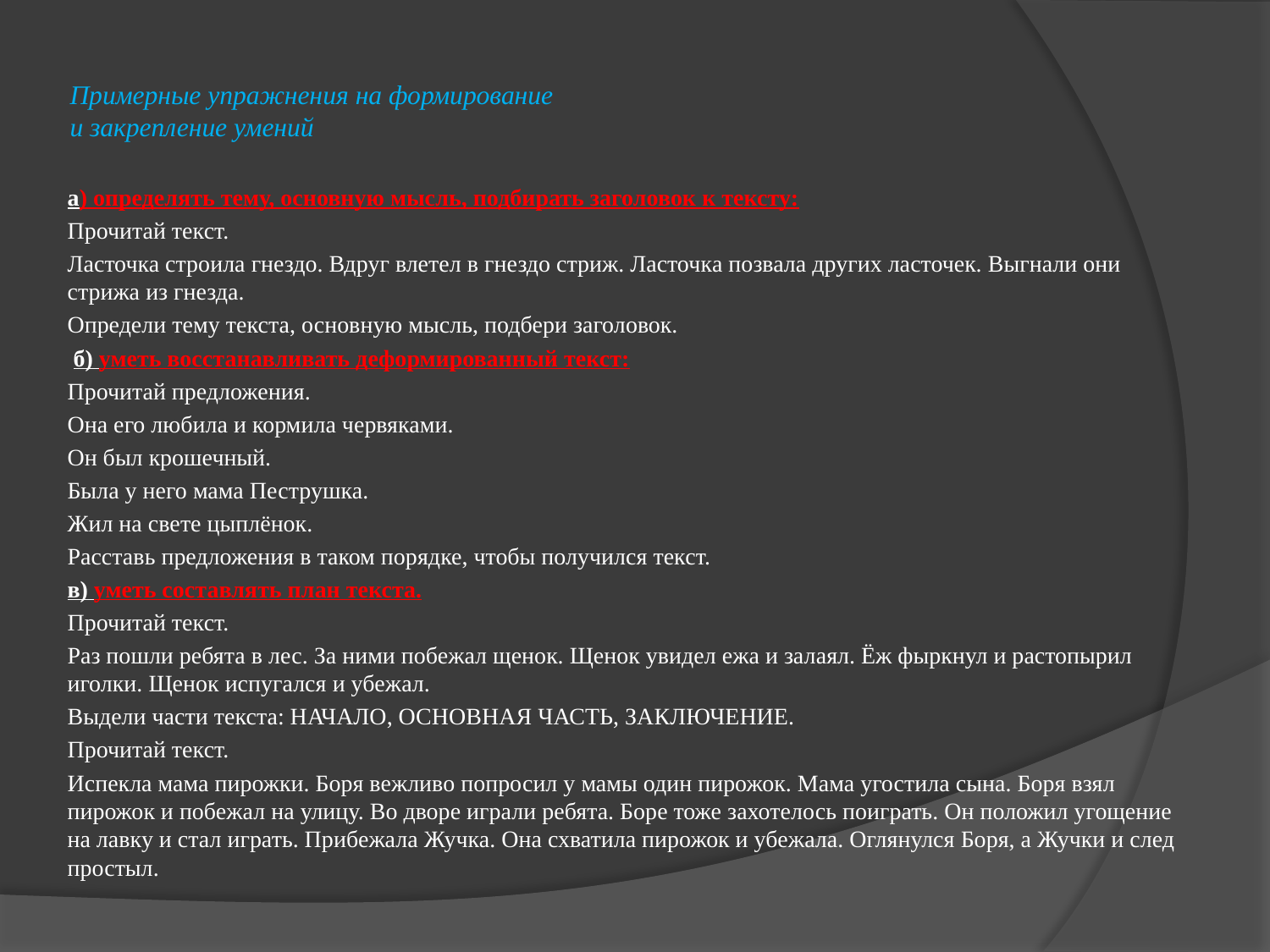

# Примерные упражнения на формирование и закрепление умений
а) определять тему, основную мысль, подбирать заголовок к тексту:
Прочитай текст.
Ласточка строила гнездо. Вдруг влетел в гнездо стриж. Ласточ­ка позвала других ласточек. Выгнали они стрижа из гнезда.
Определи тему текста, основную мысль, подбери заголовок.
 б) уметь восстанавливать деформированный текст:
Прочитай предложения.
Она его любила и кормила червяками.
Он был крошечный.
Была у него мама Пеструшка.
Жил на свете цыплёнок.
Расставь предложения в таком порядке, чтобы получился текст.
в) уметь составлять план текста.
Прочитай текст.
Раз пошли ребята в лес. За ними побежал щенок. Щенок увидел ежа и залаял. Ёж фыркнул и растопырил иголки. Щенок испугался и убежал.
Выдели части текста: НАЧАЛО, ОСНОВНАЯ ЧАСТЬ, ЗА­КЛЮЧЕНИЕ.
Прочитай текст.
Испекла мама пирожки. Боря вежливо попросил у мамы один пирожок. Мама угостила сына. Боря взял пирожок и побежал на улицу. Во дворе играли ребята. Боре тоже захотелось поиграть. Он положил угощение на лавку и стал играть. Прибежала Жучка. Она схватила пирожок и убежала. Оглянулся Боря, а Жучки и след простыл.